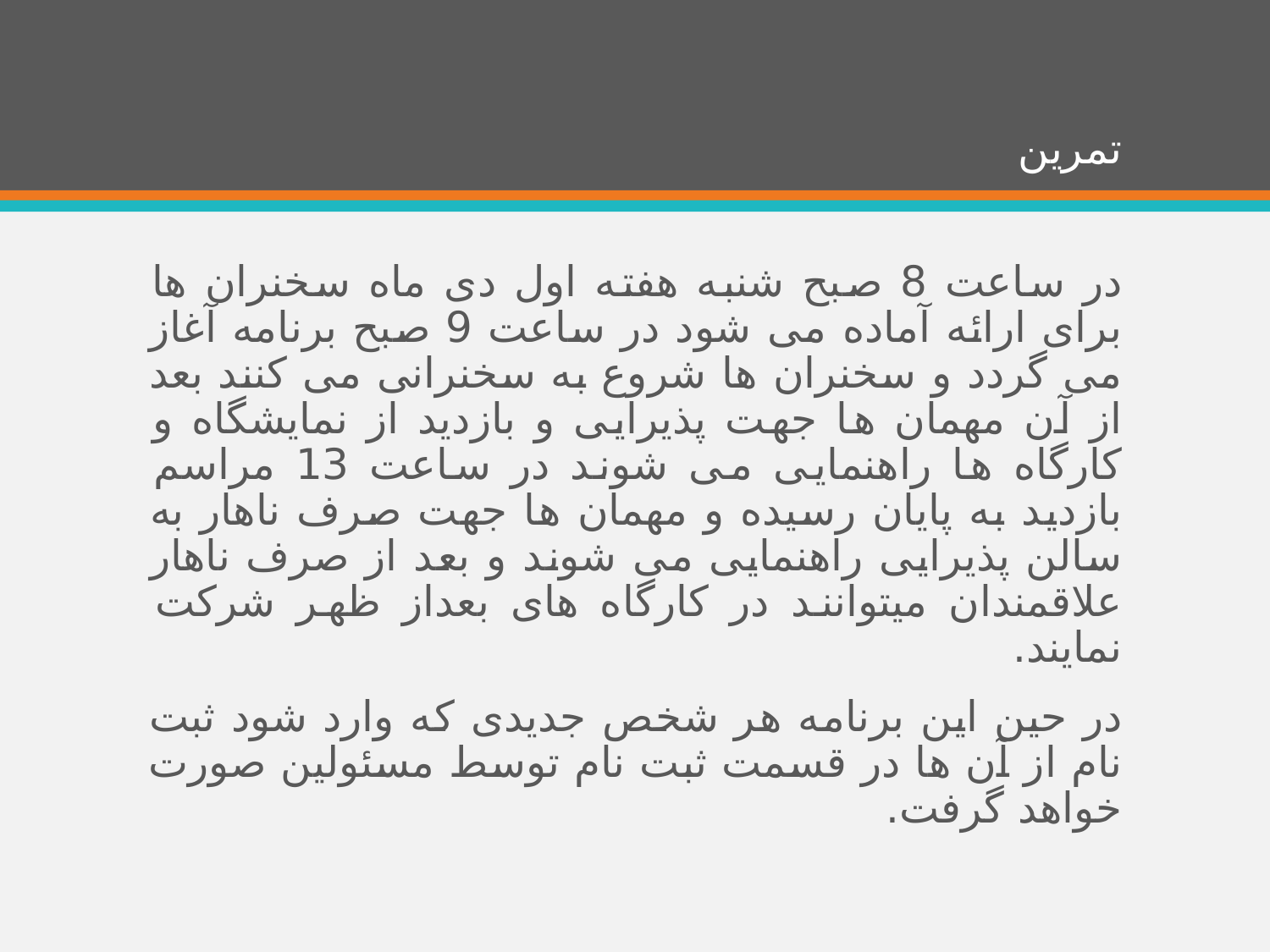

# تمرین
در ساعت 8 صبح شنبه هفته اول دی ماه سخنران ها برای ارائه آماده می شود در ساعت 9 صبح برنامه آغاز می گردد و سخنران ها شروع به سخنرانی می کنند بعد از آن مهمان ها جهت پذیرایی و بازدید از نمایشگاه و کارگاه ها راهنمایی می شوند در ساعت 13 مراسم بازدید به پایان رسیده و مهمان ها جهت صرف ناهار به سالن پذیرایی راهنمایی می شوند و بعد از صرف ناهار علاقمندان میتوانند در کارگاه های بعداز ظهر شرکت نمایند.
در حین این برنامه هر شخص جدیدی که وارد شود ثبت نام از آن ها در قسمت ثبت نام توسط مسئولین صورت خواهد گرفت.